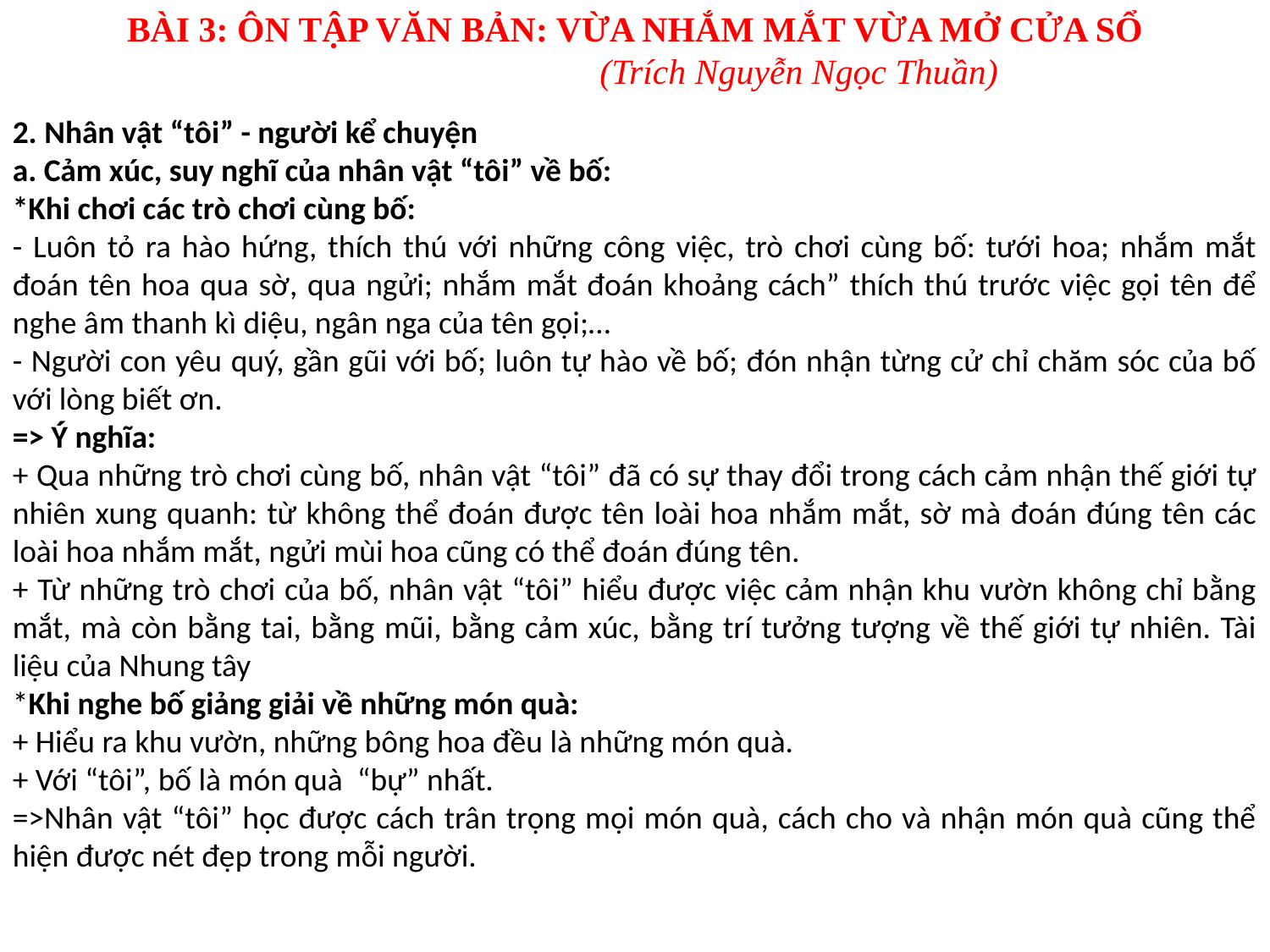

BÀI 3: ÔN TẬP VĂN BẢN: VỪA NHẮM MẮT VỪA MỞ CỬA SỔ
                                     (Trích Nguyễn Ngọc Thuần)

2. Nhân vật “tôi” - người kể chuyện
a. Cảm xúc, suy nghĩ của nhân vật “tôi” về bố:
*Khi chơi các trò chơi cùng bố:
- Luôn tỏ ra hào hứng, thích thú với những công việc, trò chơi cùng bố: tưới hoa; nhắm mắt đoán tên hoa qua sờ, qua ngửi; nhắm mắt đoán khoảng cách” thích thú trước việc gọi tên để nghe âm thanh kì diệu, ngân nga của tên gọi;…
- Người con yêu quý, gần gũi với bố; luôn tự hào về bố; đón nhận từng cử chỉ chăm sóc của bố với lòng biết ơn.
=> Ý nghĩa:
+ Qua những trò chơi cùng bố, nhân vật “tôi” đã có sự thay đổi trong cách cảm nhận thế giới tự nhiên xung quanh: từ không thể đoán được tên loài hoa nhắm mắt, sờ mà đoán đúng tên các loài hoa nhắm mắt, ngửi mùi hoa cũng có thể đoán đúng tên.
+ Từ những trò chơi của bố, nhân vật “tôi” hiểu được việc cảm nhận khu vườn không chỉ bằng mắt, mà còn bằng tai, bằng mũi, bằng cảm xúc, bằng trí tưởng tượng về thế giới tự nhiên. Tài liệu của Nhung tây
*Khi nghe bố giảng giải về những món quà:
+ Hiểu ra khu vườn, những bông hoa đều là những món quà.
+ Với “tôi”, bố là món quà  “bự” nhất.
=>Nhân vật “tôi” học được cách trân trọng mọi món quà, cách cho và nhận món quà cũng thể hiện được nét đẹp trong mỗi người.